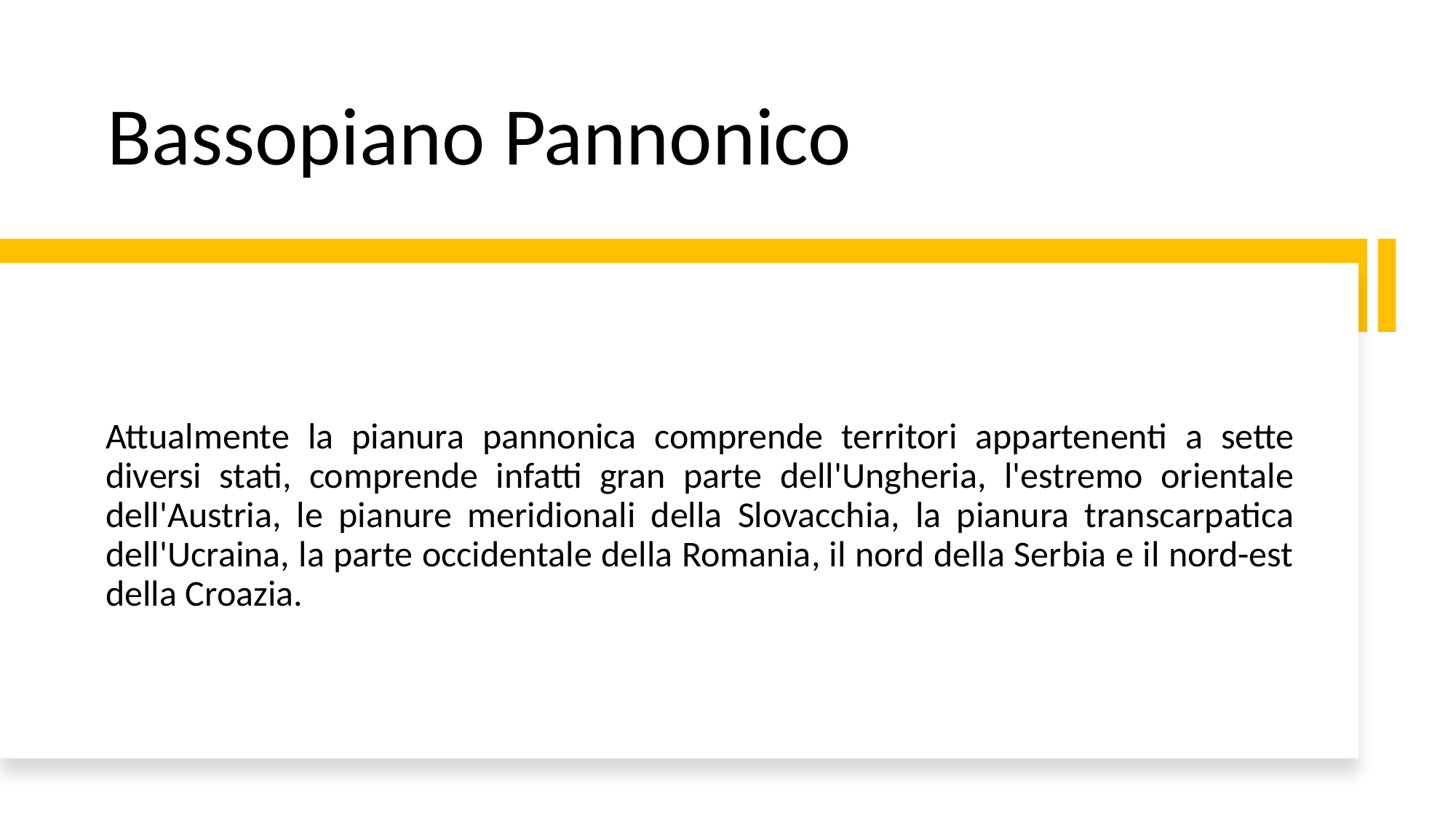

# Bassopiano Pannonico

Attualmente la pianura pannonica comprende territori appartenenti a sette diversi stati, comprende infatti gran parte dell'Ungheria, l'estremo orientale dell'Austria, le pianure meridionali della Slovacchia, la pianura transcarpatica dell'Ucraina, la parte occidentale della Romania, il nord della Serbia e il nord-est della Croazia.